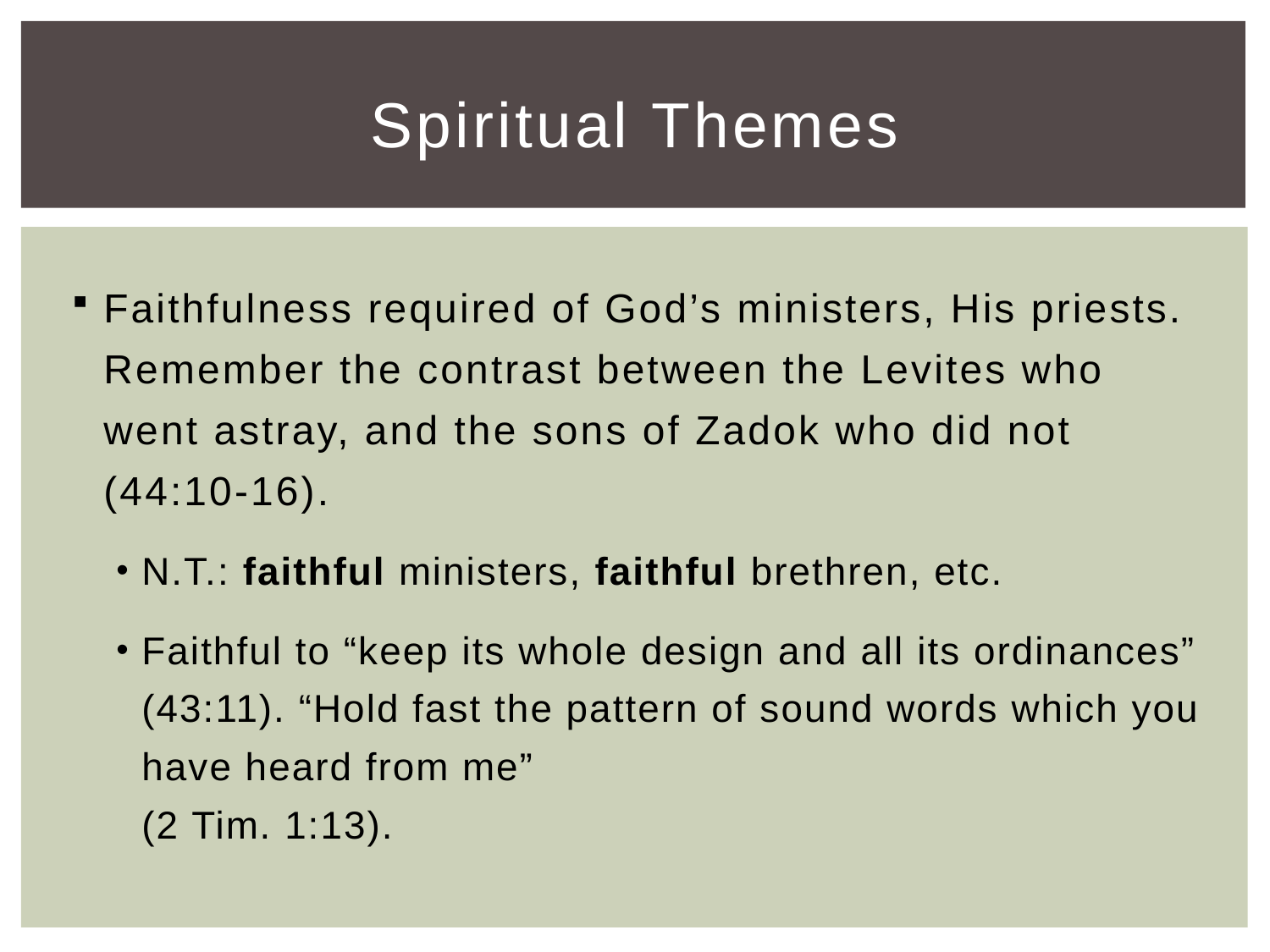

# Spiritual Themes
Faithfulness required of God’s ministers, His priests. Remember the contrast between the Levites who went astray, and the sons of Zadok who did not (44:10-16).
N.T.: faithful ministers, faithful brethren, etc.
Faithful to “keep its whole design and all its ordinances” (43:11). “Hold fast the pattern of sound words which you have heard from me”
(2 Tim. 1:13).